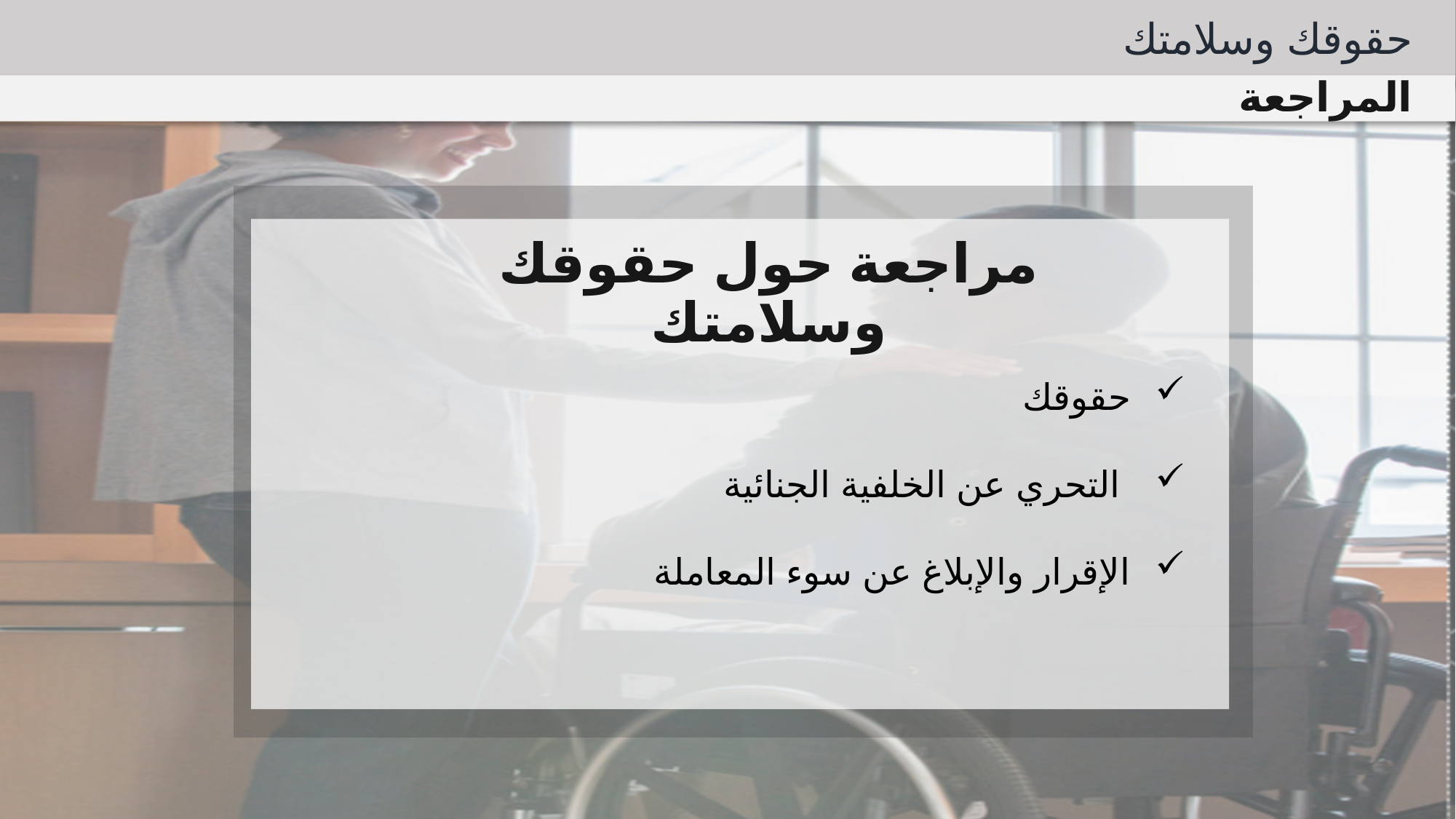

حقوقك وسلامتك
المراجعة

مراجعة حول حقوقك وسلامتك

حقوقك

 التحري عن الخلفية الجنائية

الإقرار والإبلاغ عن سوء المعاملة